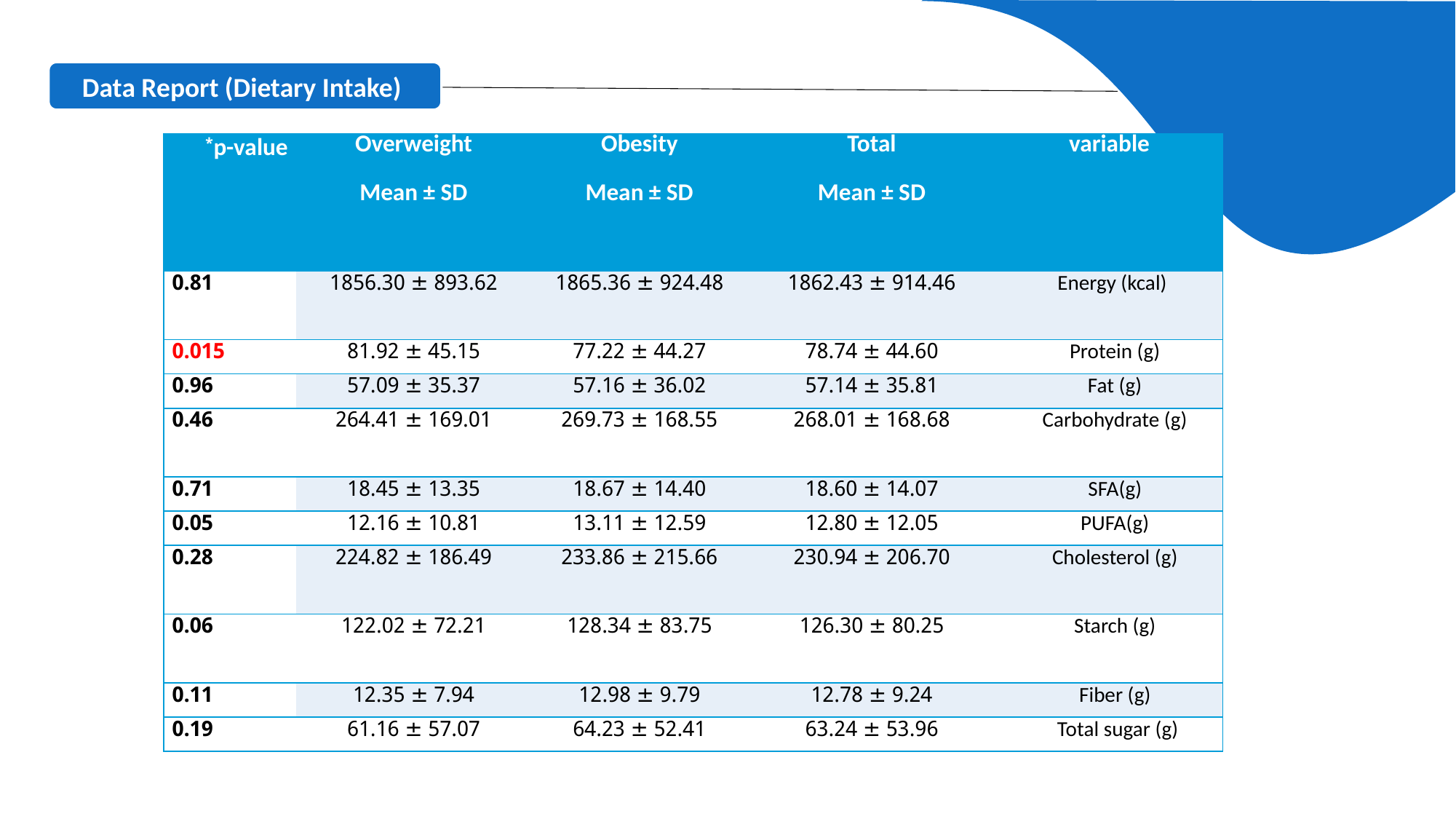

Data Report (Dietary Intake)
| p-value\* | Overweight   Mean ± SD | Obesity   Mean ± SD | Total   Mean ± SD | variable |
| --- | --- | --- | --- | --- |
| 0.81 | 893.62 ± 1856.30 | 924.48 ± 1865.36 | 914.46 ± 1862.43 | Energy (kcal) |
| 0.015 | 45.15 ± 81.92 | 44.27 ± 77.22 | 44.60 ± 78.74 | Protein (g) |
| 0.96 | 35.37 ± 57.09 | 36.02 ± 57.16 | 35.81 ± 57.14 | Fat (g) |
| 0.46 | 169.01 ± 264.41 | 168.55 ± 269.73 | 168.68 ± 268.01 | Carbohydrate (g) |
| 0.71 | 13.35 ± 18.45 | 14.40 ± 18.67 | 14.07 ± 18.60 | SFA(g) |
| 0.05 | 10.81 ± 12.16 | 12.59 ± 13.11 | 12.05 ± 12.80 | PUFA(g) |
| 0.28 | 186.49 ± 224.82 | 215.66 ± 233.86 | 206.70 ± 230.94 | Cholesterol (g) |
| 0.06 | 72.21 ± 122.02 | 83.75 ± 128.34 | 80.25 ± 126.30 | Starch (g) |
| 0.11 | 7.94 ± 12.35 | 9.79 ± 12.98 | 9.24 ± 12.78 | Fiber (g) |
| 0.19 | 57.07 ± 61.16 | 52.41 ± 64.23 | 53.96 ± 63.24 | Total sugar (g) |